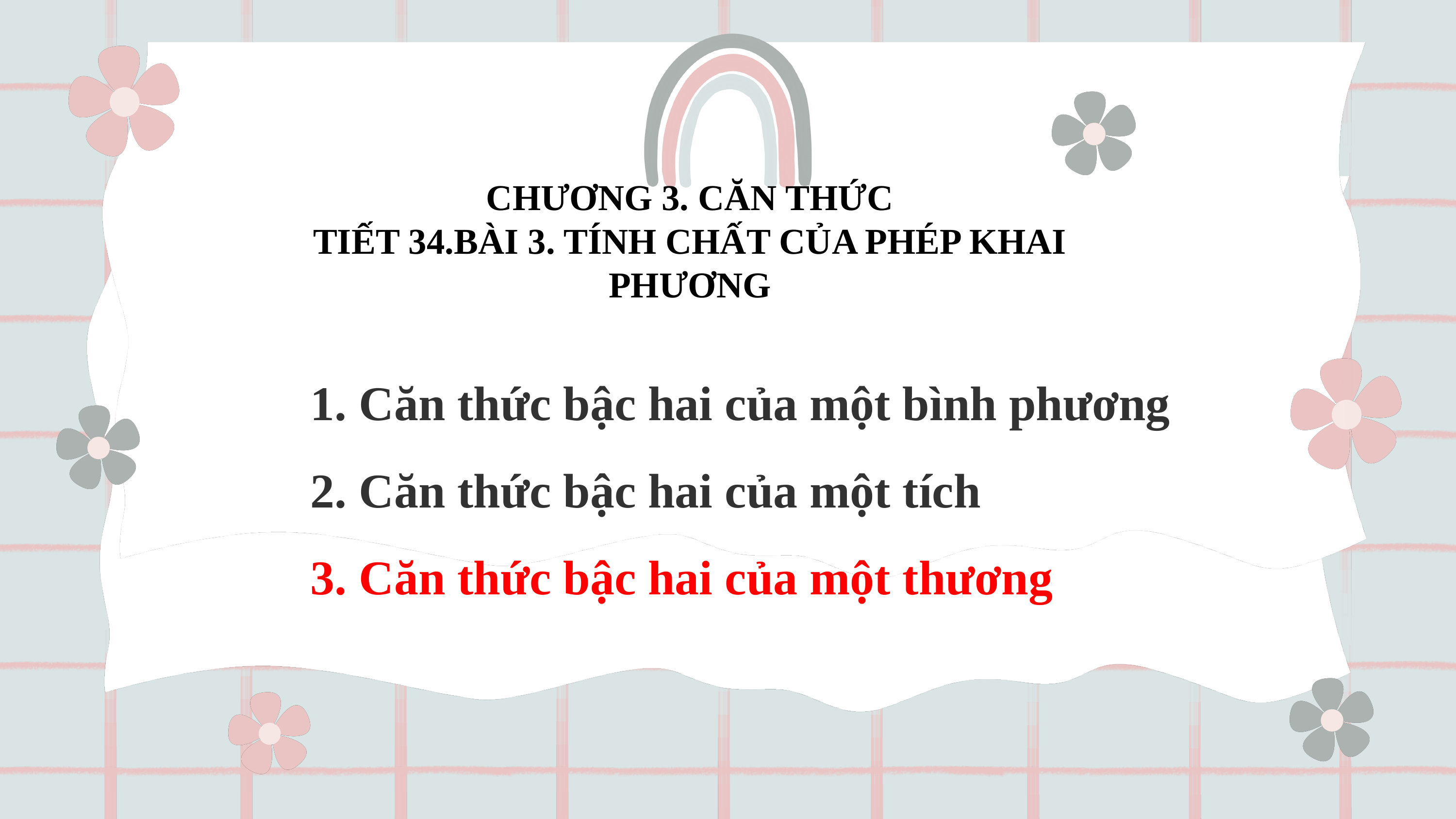

CHƯƠNG 3. CĂN THỨC
TIẾT 34.BÀI 3. TÍNH CHẤT CỦA PHÉP KHAI PHƯƠNG

1. Căn thức bậc hai của một bình phương
2. Căn thức bậc hai của một tích
3. Căn thức bậc hai của một thương